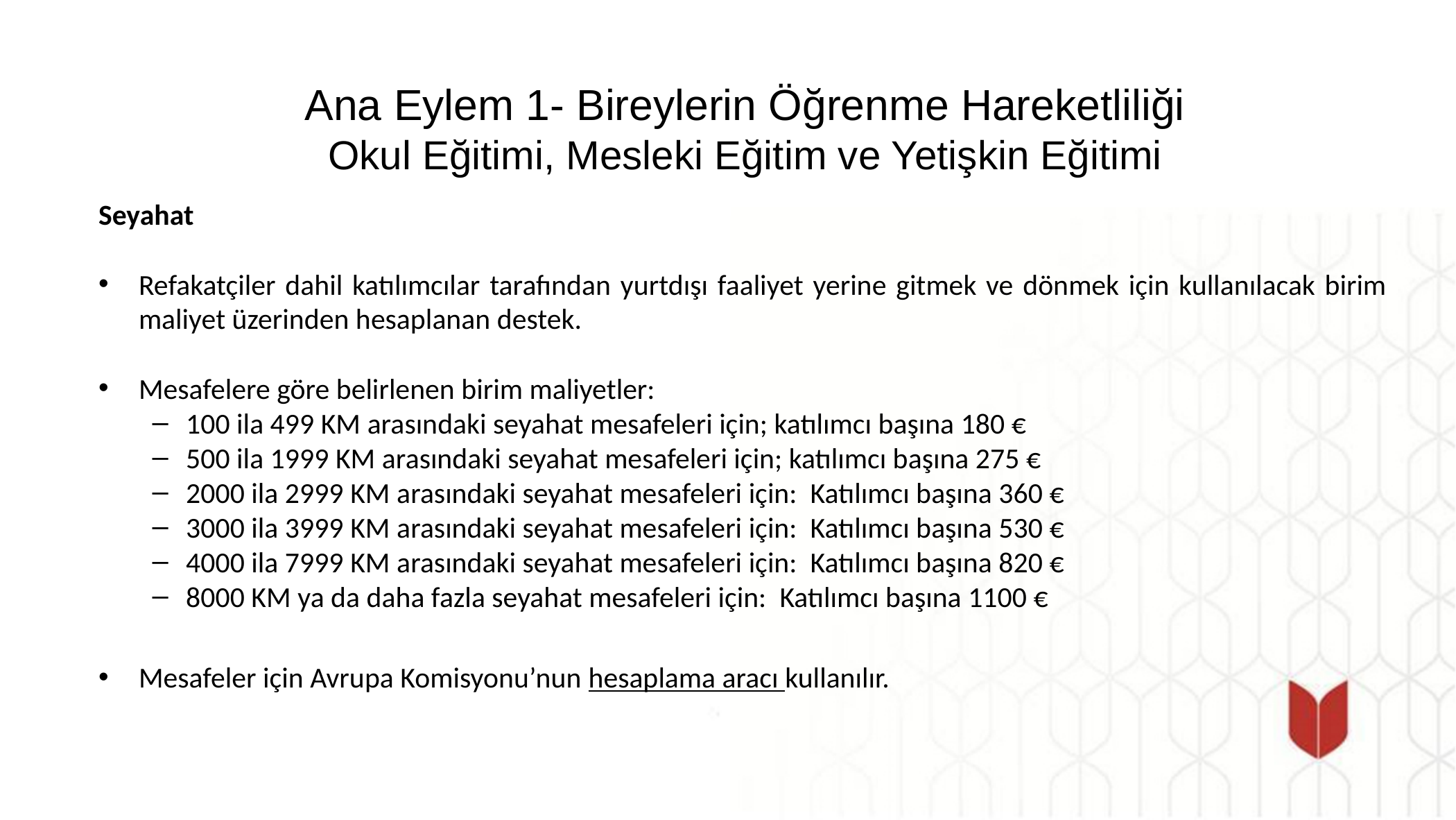

# Ana Eylem 1- Bireylerin Öğrenme Hareketliliği Okul Eğitimi, Mesleki Eğitim ve Yetişkin Eğitimi
Seyahat

Refakatçiler dahil katılımcılar tarafından yurtdışı faaliyet yerine gitmek ve dönmek için kullanılacak birim maliyet üzerinden hesaplanan destek.

Mesafelere göre belirlenen birim maliyetler:
100 ila 499 KM arasındaki seyahat mesafeleri için; katılımcı başına 180 €
500 ila 1999 KM arasındaki seyahat mesafeleri için; katılımcı başına 275 €
2000 ila 2999 KM arasındaki seyahat mesafeleri için:  Katılımcı başına 360 €
3000 ila 3999 KM arasındaki seyahat mesafeleri için:  Katılımcı başına 530 €
4000 ila 7999 KM arasındaki seyahat mesafeleri için:  Katılımcı başına 820 €
8000 KM ya da daha fazla seyahat mesafeleri için:  Katılımcı başına 1100 €

Mesafeler için Avrupa Komisyonu’nun hesaplama aracı kullanılır.